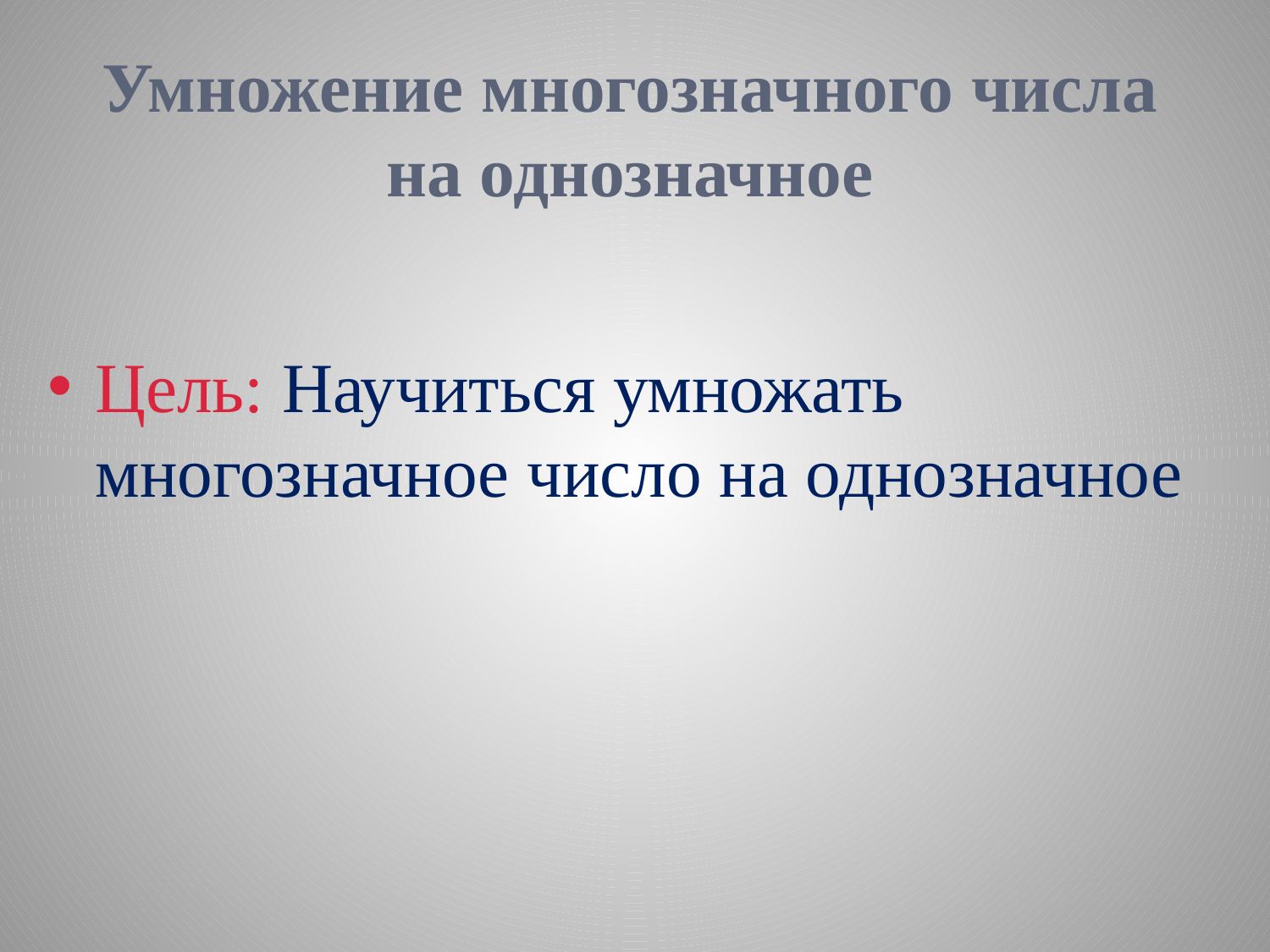

# Умножение многозначного числа на однозначное
Цель: Научиться умножать многозначное число на однозначное